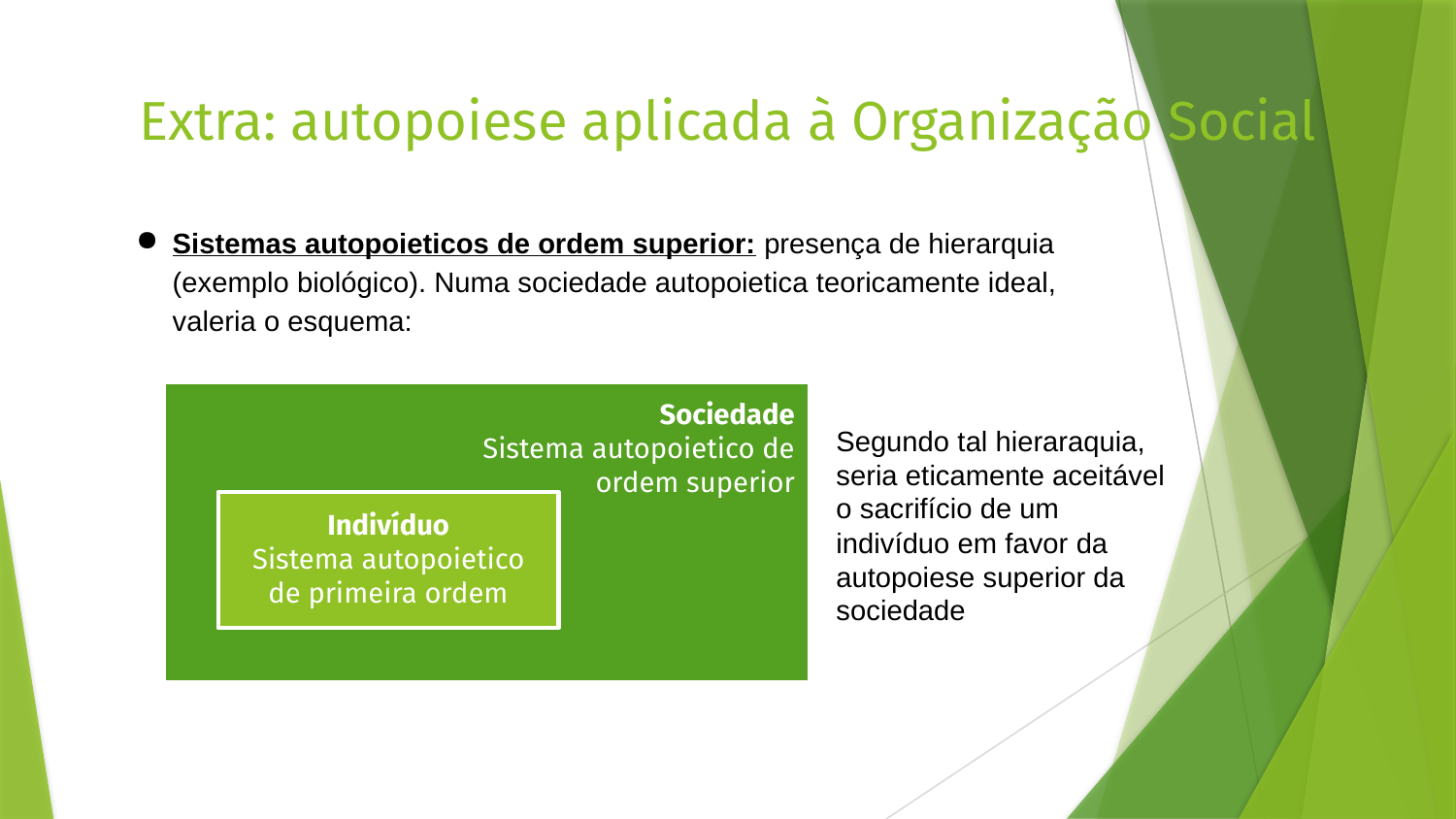

# Extra: autopoiese aplicada à Organização Social
Sistemas autopoieticos de ordem superior: presença de hierarquia (exemplo biológico). Numa sociedade autopoietica teoricamente ideal, valeria o esquema:
Sociedade
Sistema autopoietico de
ordem superior
Segundo tal hieraraquia, seria eticamente aceitável o sacrifício de um indivíduo em favor da autopoiese superior da sociedade
Indivíduo
Sistema autopoietico de primeira ordem